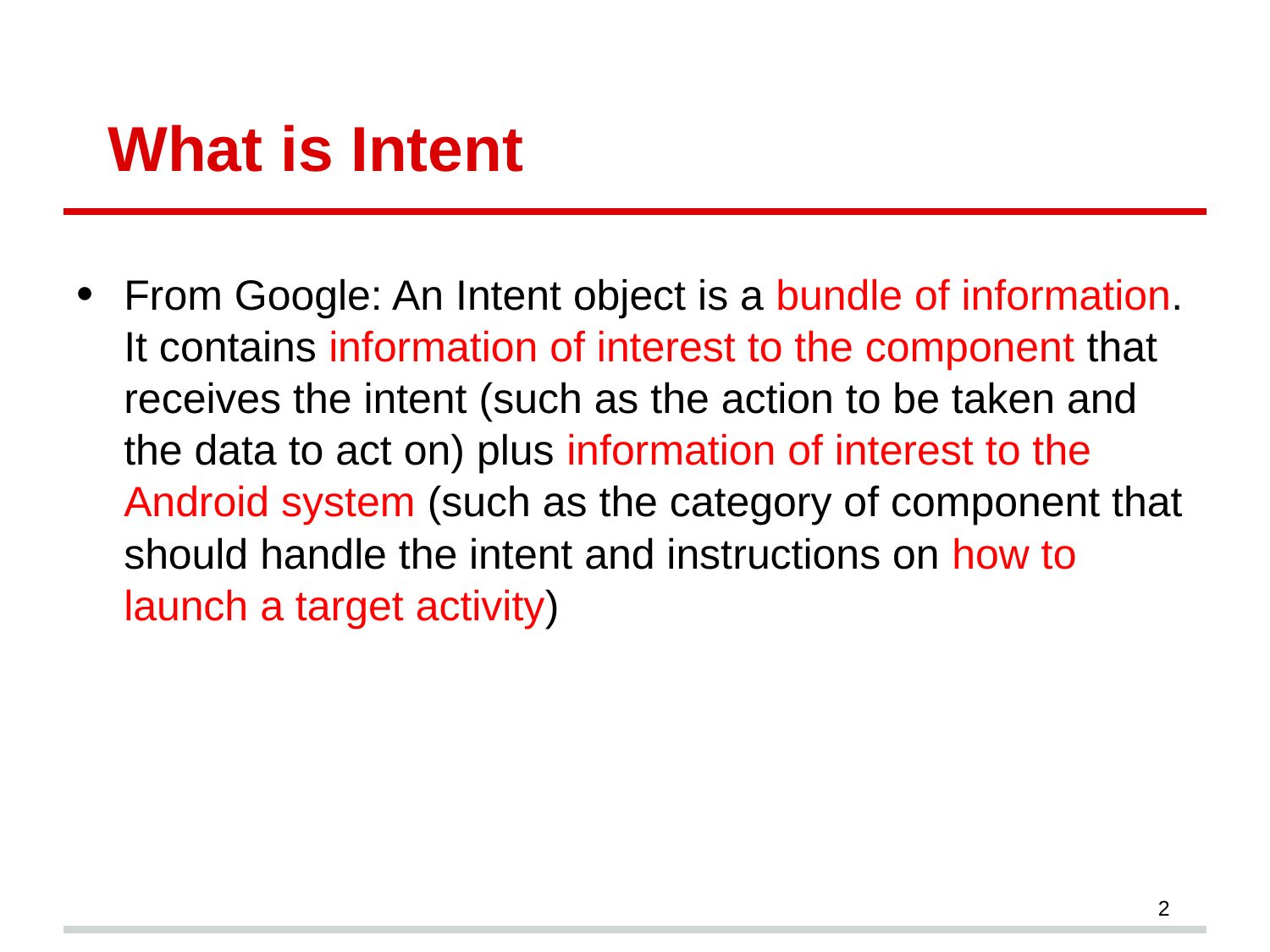

# What is Intent
From Google: An Intent object is a bundle of information. It contains information of interest to the component that receives the intent (such as the action to be taken and the data to act on) plus information of interest to the Android system (such as the category of component that should handle the intent and instructions on how to launch a target activity)
2